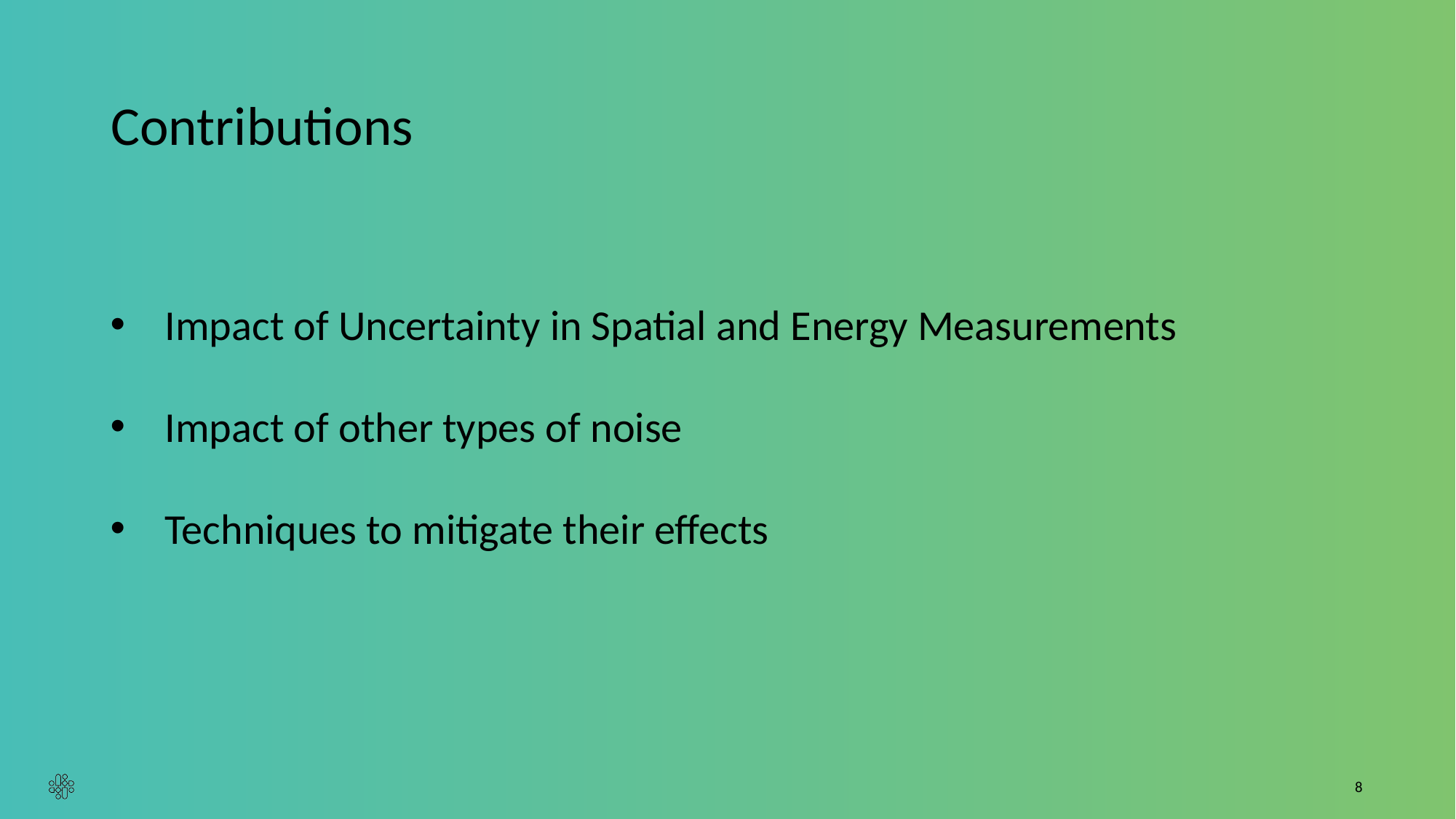

# Contributions

Impact of Uncertainty in Spatial and Energy Measurements

Impact of other types of noise

Techniques to mitigate their effects
8